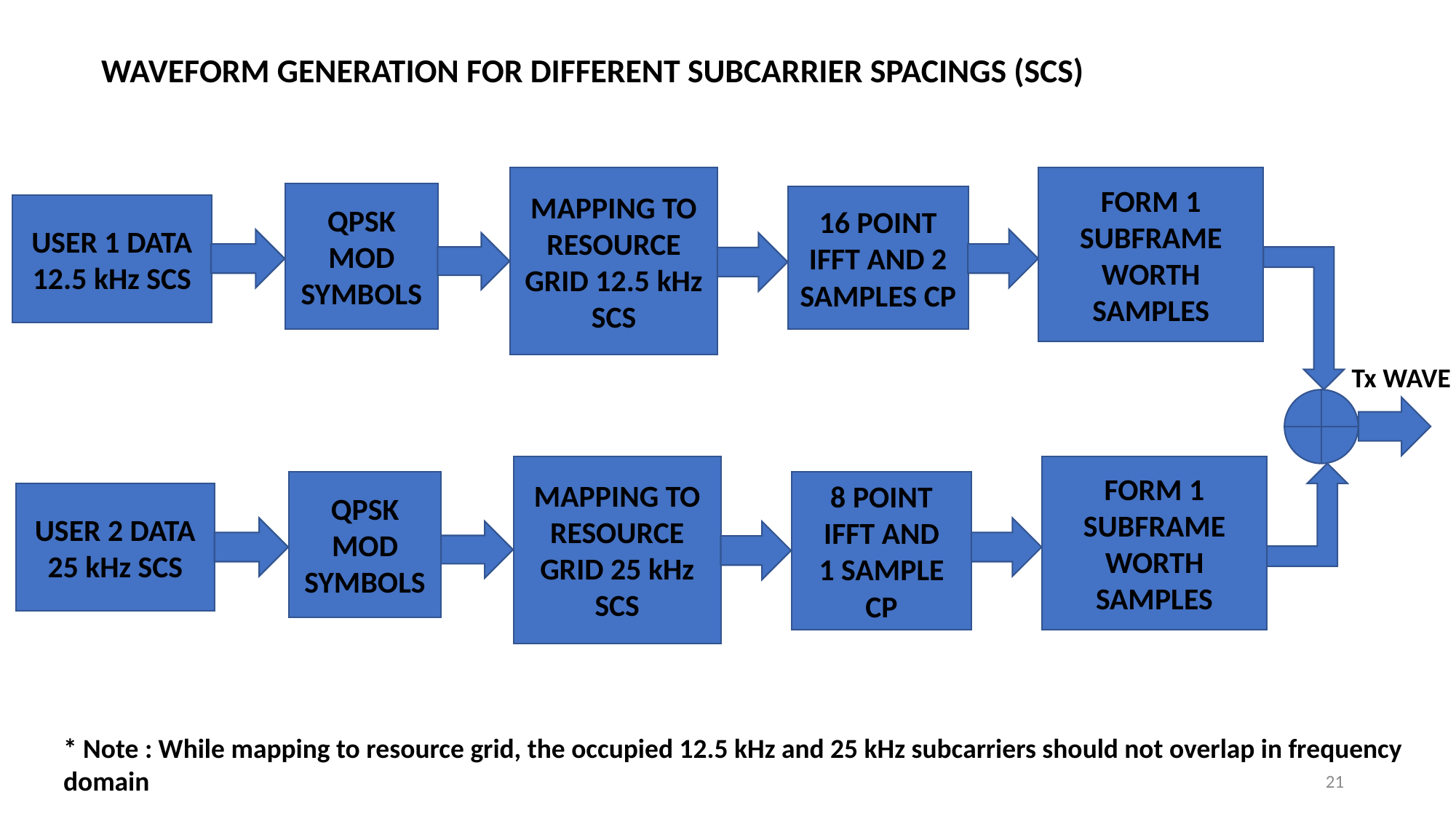

WAVEFORM GENERATION FOR DIFFERENT SUBCARRIER SPACINGS (SCS)
MAPPING TO RESOURCE GRID 12.5 kHz SCS
FORM 1 SUBFRAME WORTH SAMPLES
QPSK MOD SYMBOLS
16 POINT IFFT AND 2 SAMPLES CP
USER 1 DATA
12.5 kHz SCS

Tx WAVE

MAPPING TO RESOURCE GRID 25 kHz SCS
FORM 1 SUBFRAME WORTH SAMPLES

QPSK MOD SYMBOLS
8 POINT IFFT AND 1 SAMPLE CP
USER 2 DATA
25 kHz SCS

* Note : While mapping to resource grid, the occupied 12.5 kHz and 25 kHz subcarriers should not overlap in frequency domain
21